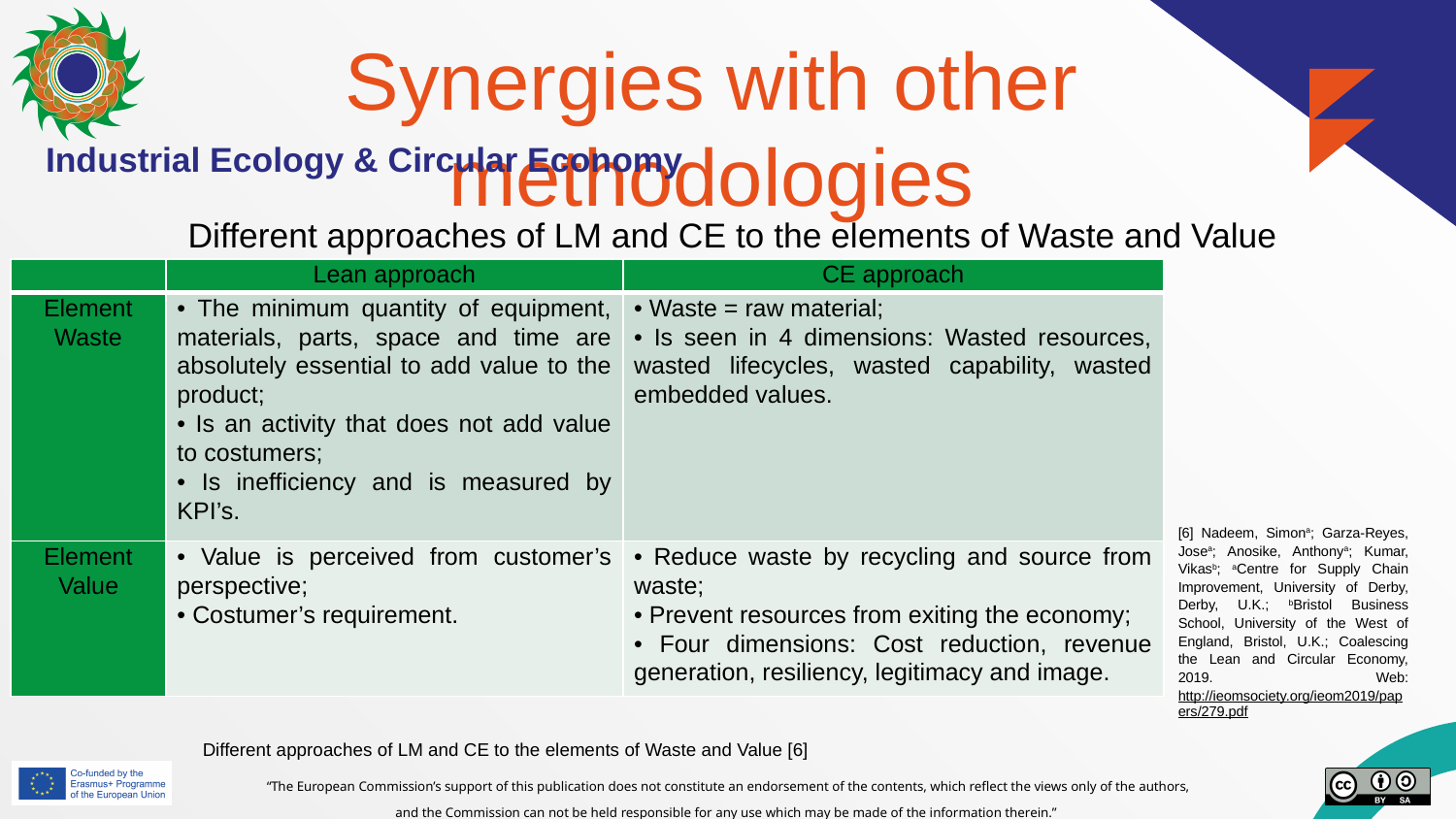

# Synergies with other methodologies
Industrial Ecology & Circular Economy
Different approaches of LM and CE to the elements of Waste and Value
|  | Lean approach | CE approach |
| --- | --- | --- |
| Element Waste | • The minimum quantity of equipment, materials, parts, space and time are absolutely essential to add value to the product; • Is an activity that does not add value to costumers; • Is inefficiency and is measured by KPI’s. | • Waste = raw material; • Is seen in 4 dimensions: Wasted resources, wasted lifecycles, wasted capability, wasted embedded values. |
| Element Value | • Value is perceived from customer’s perspective; • Costumer’s requirement. | • Reduce waste by recycling and source from waste; • Prevent resources from exiting the economy; • Four dimensions: Cost reduction, revenue generation, resiliency, legitimacy and image. |
[6] Nadeem, Simona; Garza-Reyes, Josea; Anosike, Anthonya; Kumar, Vikasb; aCentre for Supply Chain Improvement, University of Derby, Derby, U.K.; bBristol Business School, University of the West of England, Bristol, U.K.; Coalescing the Lean and Circular Economy, 2019. Web: http://ieomsociety.org/ieom2019/papers/279.pdf
Different approaches of LM and CE to the elements of Waste and Value [6]